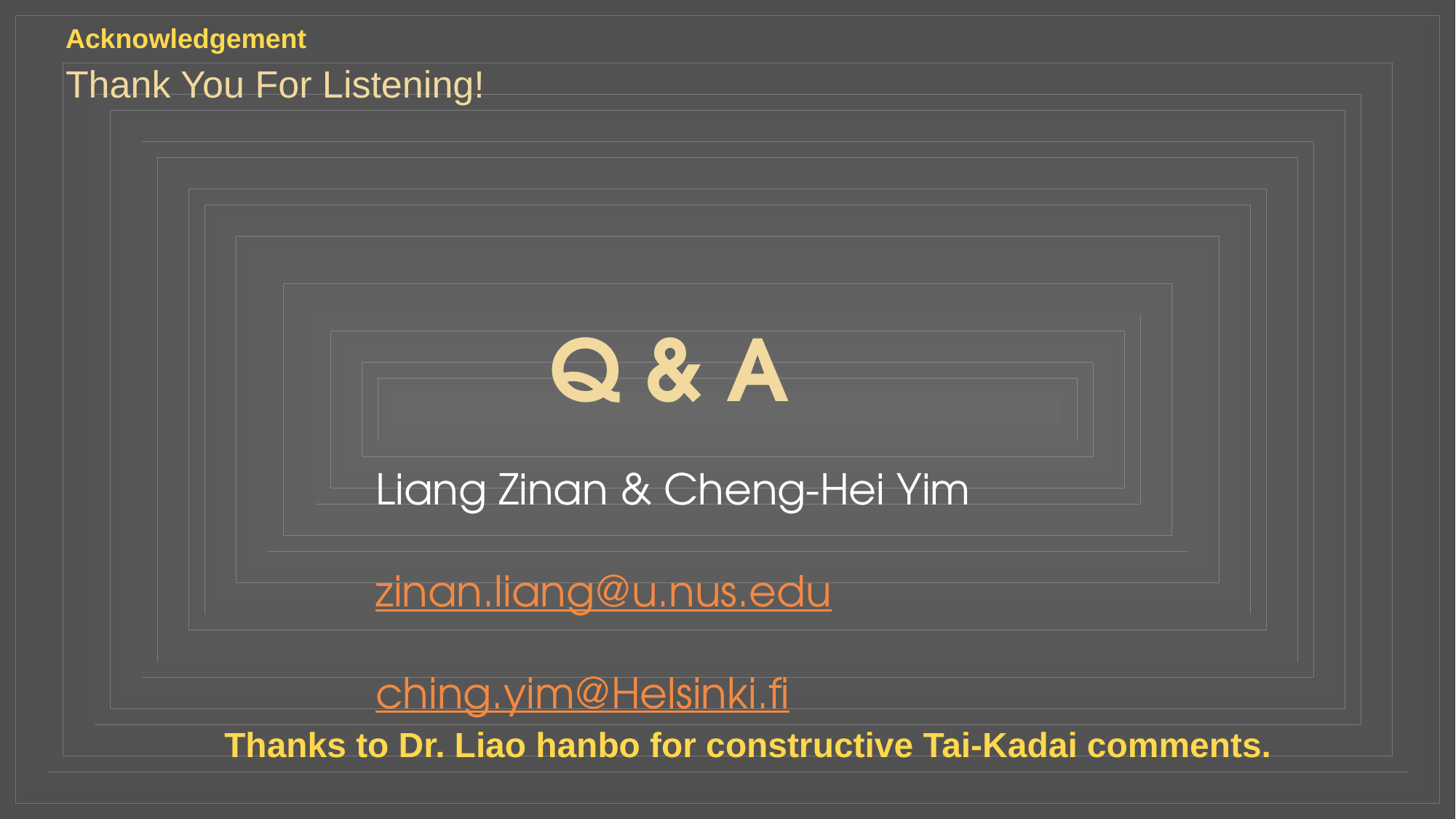

Acknowledgement
Thank You For Listening!
Q & A
Liang Zinan & Cheng-Hei Yim

zinan.liang@u.nus.edu

ching.yim@Helsinki.fi
Thanks to Dr. Liao hanbo for constructive Tai-Kadai comments.